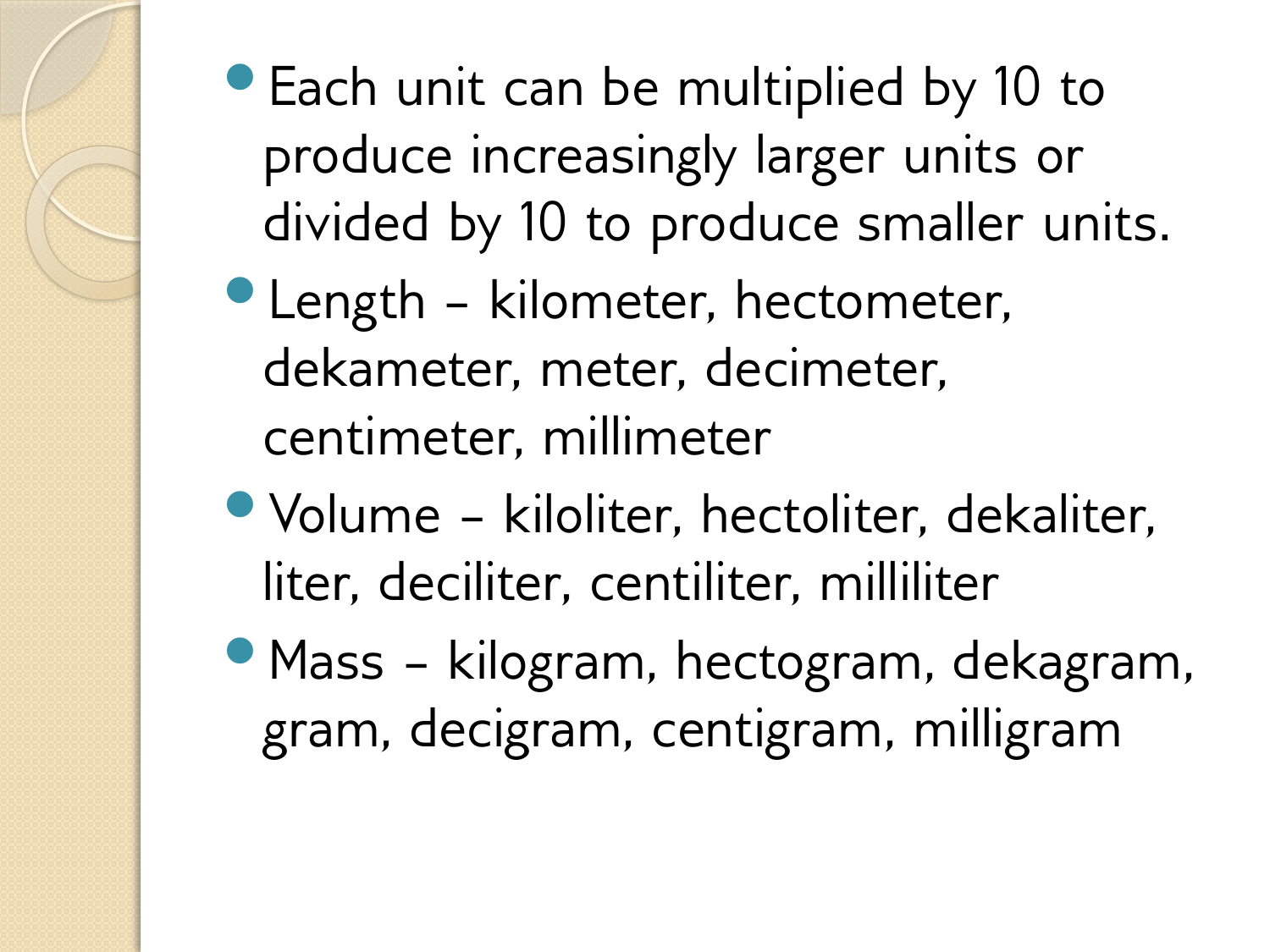

#
Each unit can be multiplied by 10 to produce increasingly larger units or divided by 10 to produce smaller units.
Length – kilometer, hectometer, dekameter, meter, decimeter, centimeter, millimeter
Volume – kiloliter, hectoliter, dekaliter, liter, deciliter, centiliter, milliliter
Mass – kilogram, hectogram, dekagram, gram, decigram, centigram, milligram